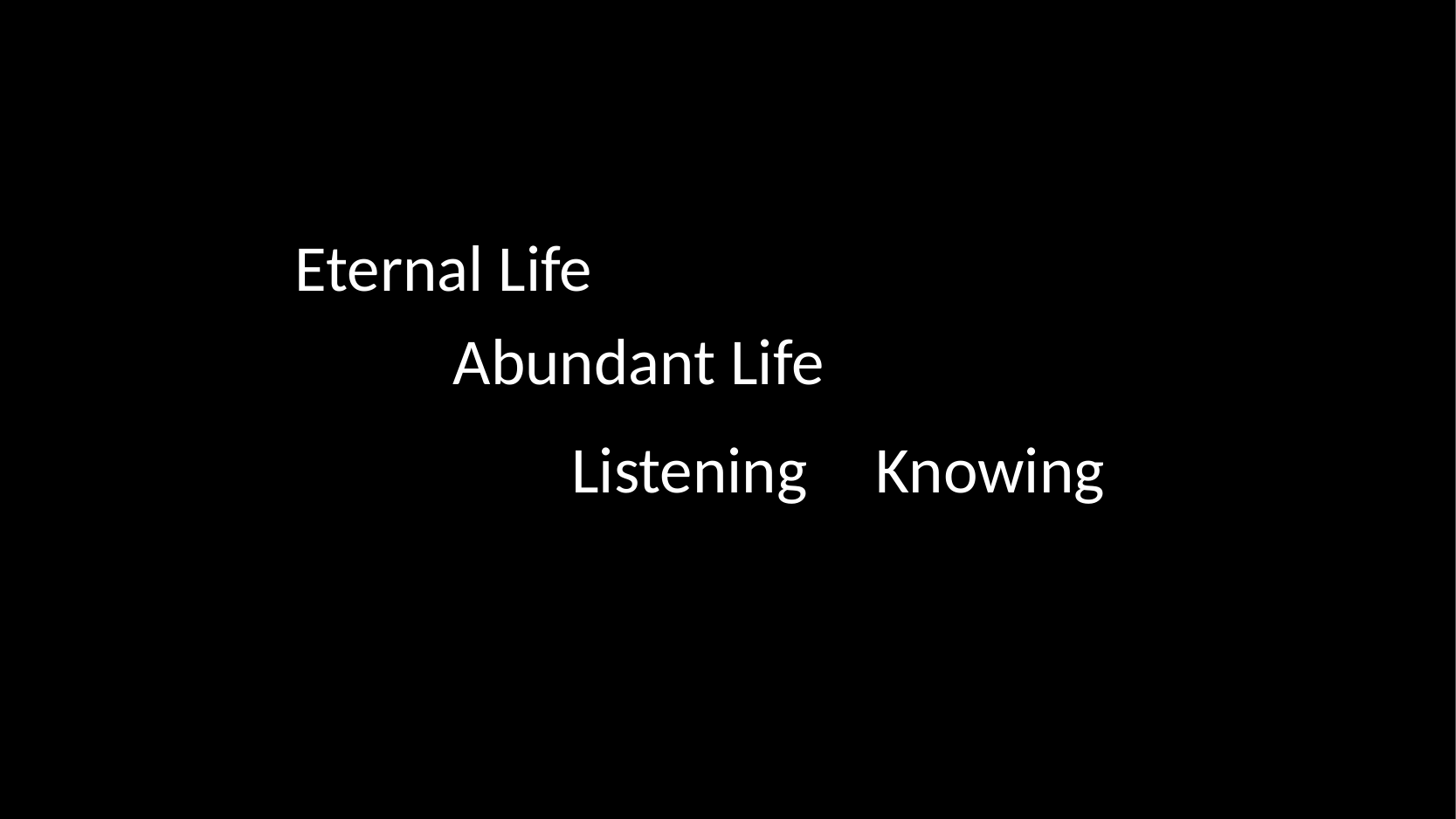

Eternal Life
Abundant Life
Listening
Knowing
# John 10